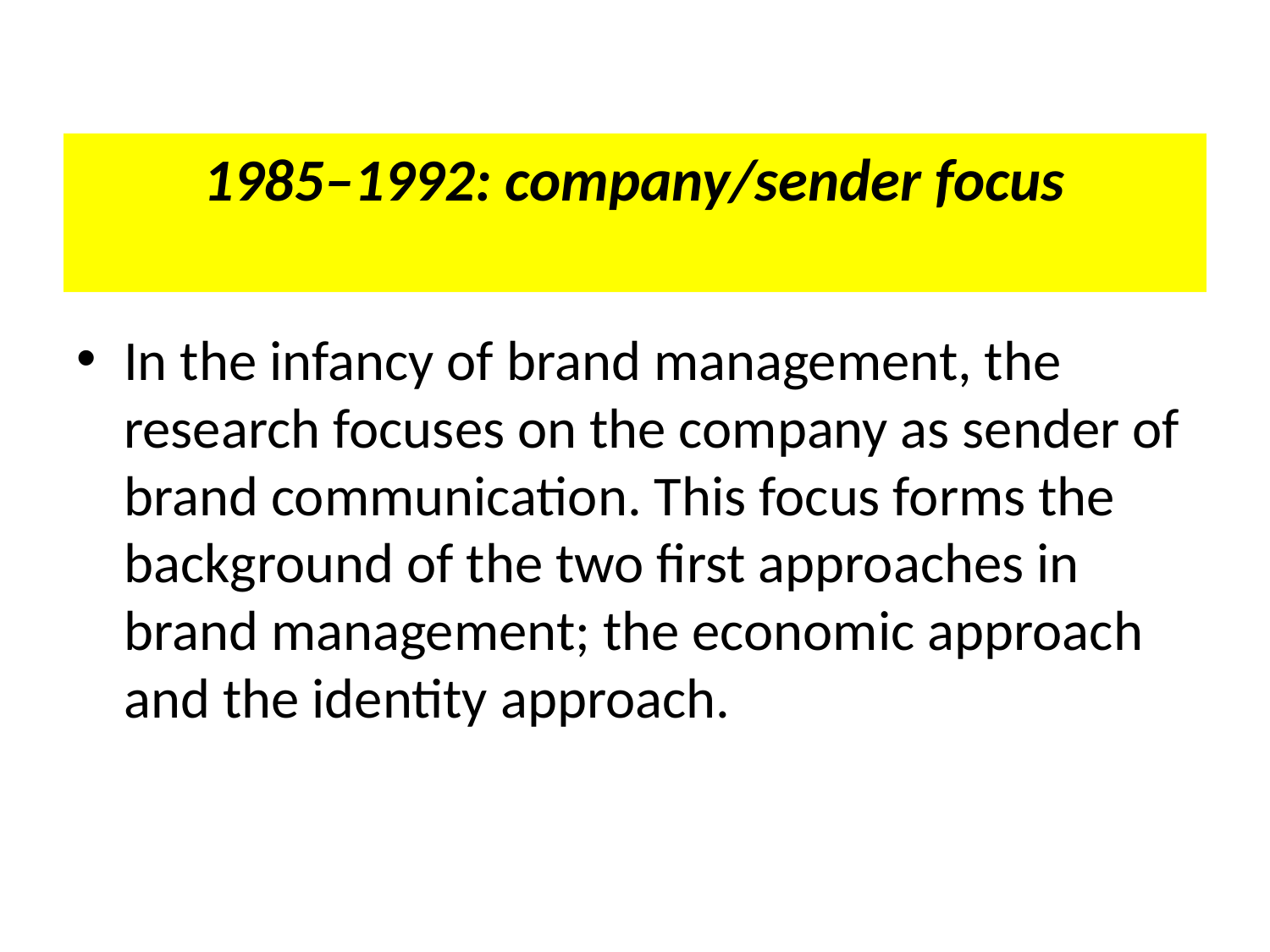

# 1985–1992: company/sender focus
In the infancy of brand management, the research focuses on the company as sender of brand communication. This focus forms the background of the two first approaches in brand management; the economic approach and the identity approach.